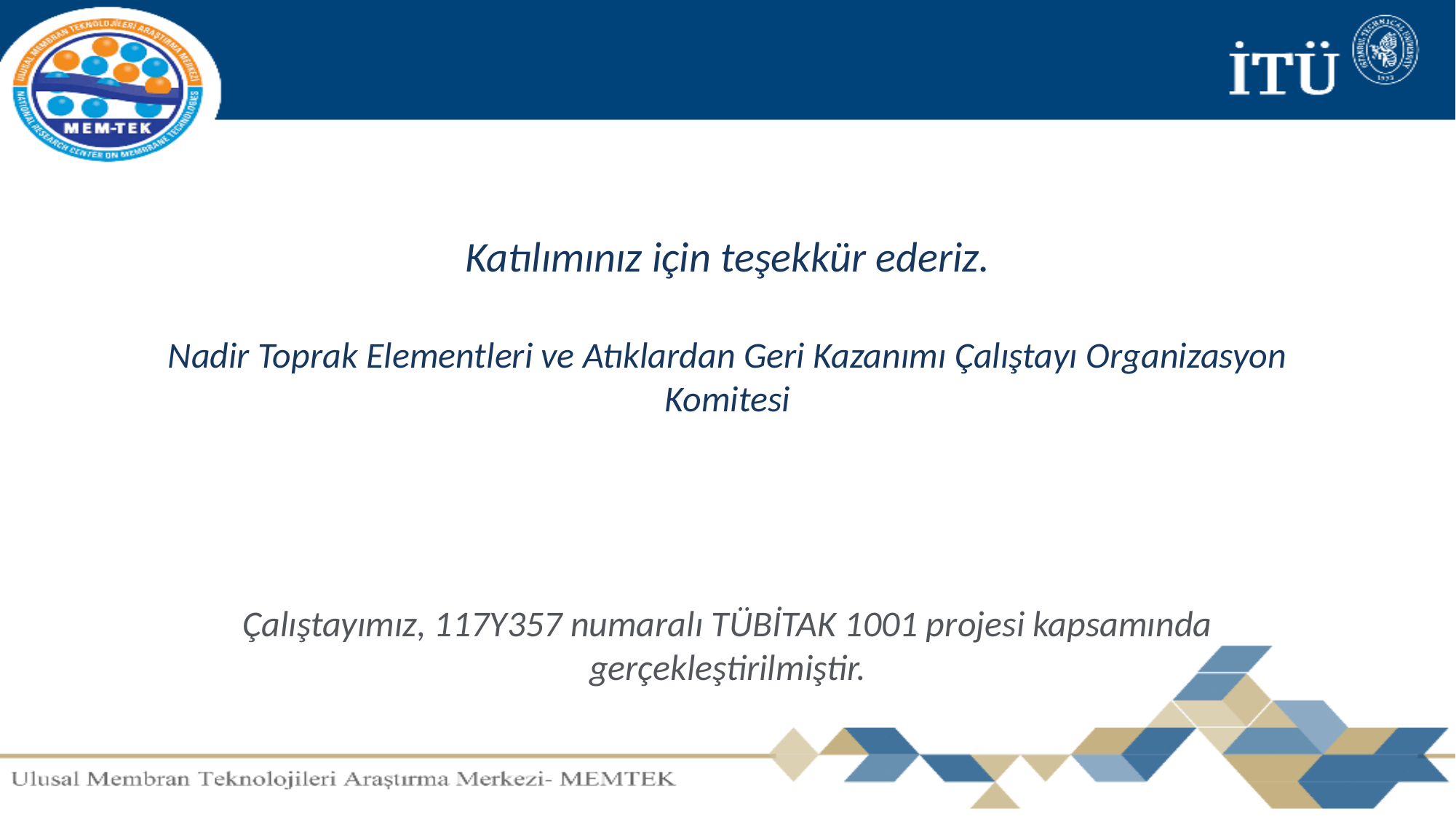

Katılımınız için teşekkür ederiz.

Nadir Toprak Elementleri ve Atıklardan Geri Kazanımı Çalıştayı Organizasyon Komitesi
Çalıştayımız, 117Y357 numaralı TÜBİTAK 1001 projesi kapsamında gerçekleştirilmiştir.